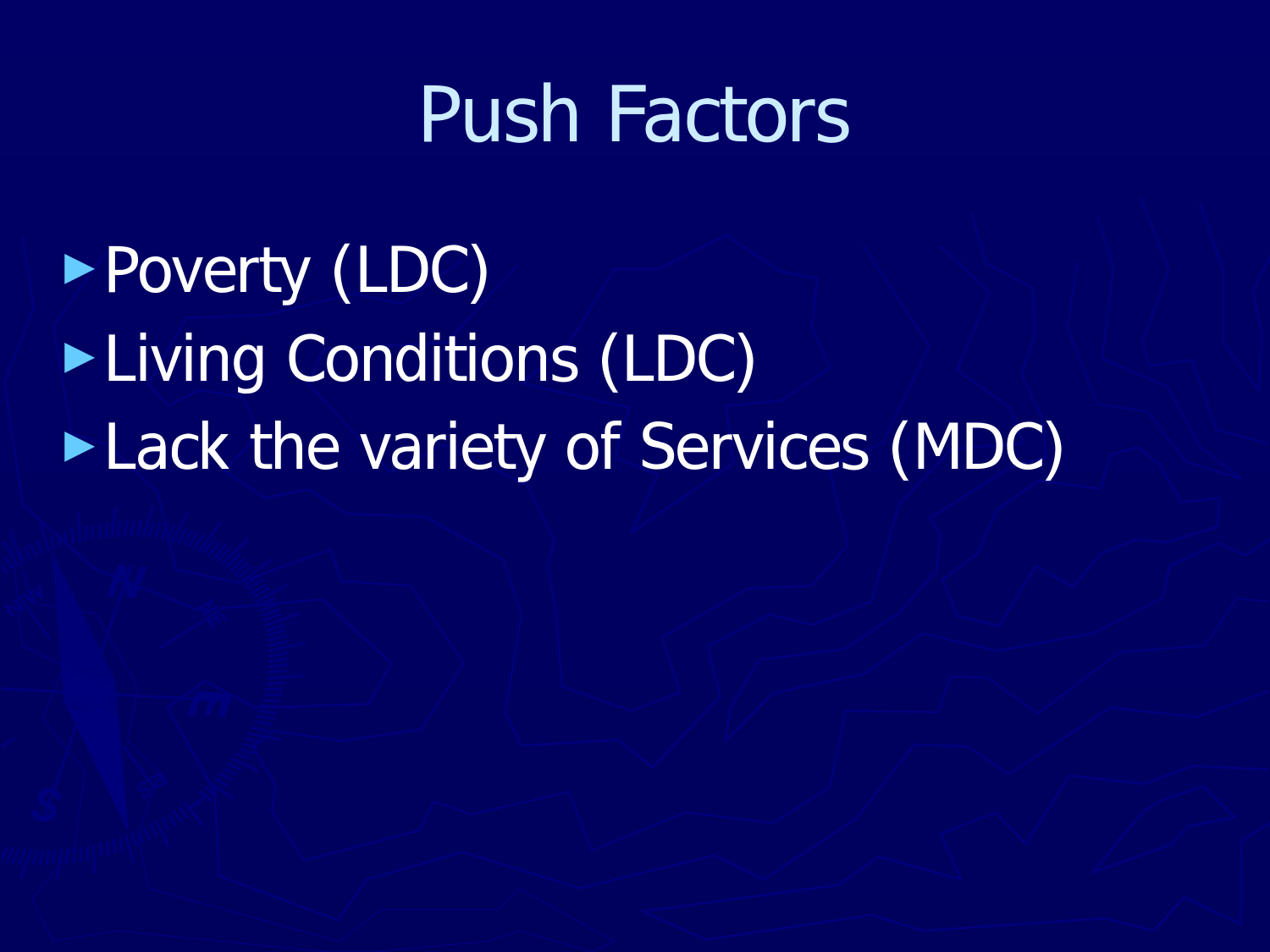

# Push Factors
Poverty (LDC)
Living Conditions (LDC)
Lack the variety of Services (MDC)